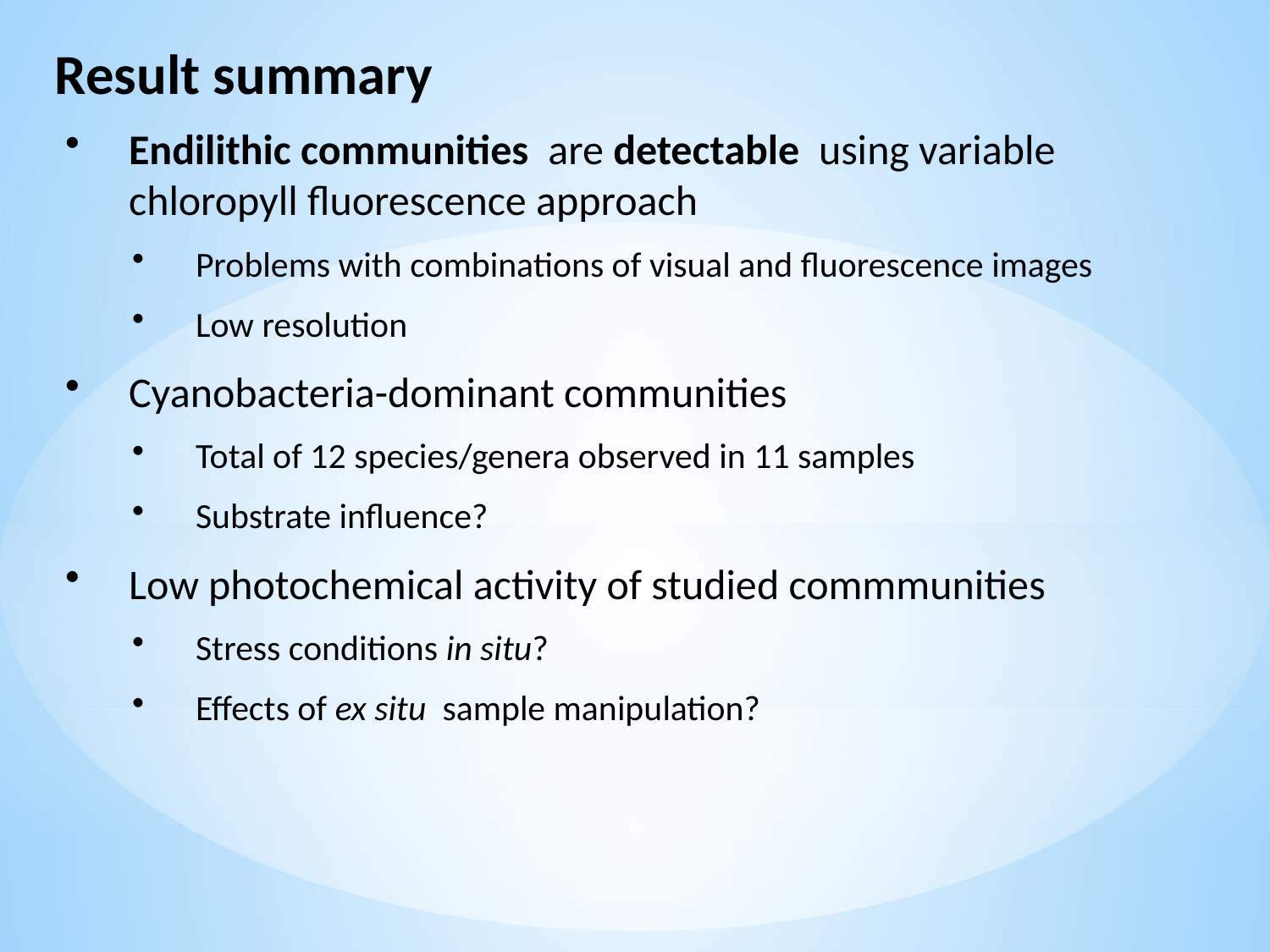

Result summary
Endilithic communities  are detectable  using variable chloropyll fluorescence approach
Problems with combinations of visual and fluorescence images
Low resolution
Cyanobacteria-dominant communities
Total of 12 species/genera observed in 11 samples
Substrate influence?
Low photochemical activity of studied commmunities
Stress conditions in situ?
Effects of ex situ  sample manipulation?